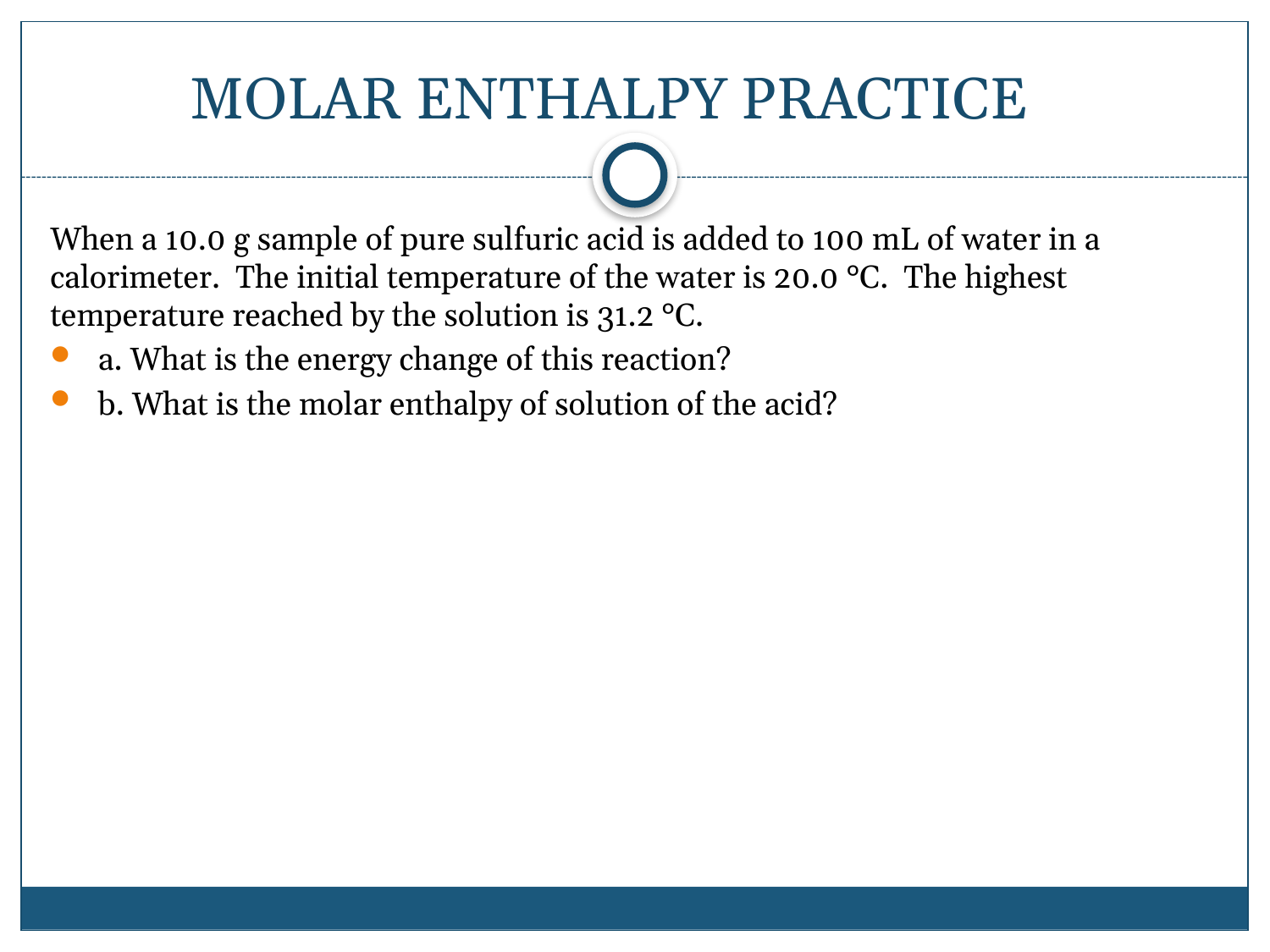

# Molar Enthalpy Practice
When a 10.0 g sample of pure sulfuric acid is added to 100 mL of water in a calorimeter.  The initial temperature of the water is 20.0 °C.  The highest temperature reached by the solution is 31.2 °C.
a. What is the energy change of this reaction?
b. What is the molar enthalpy of solution of the acid?